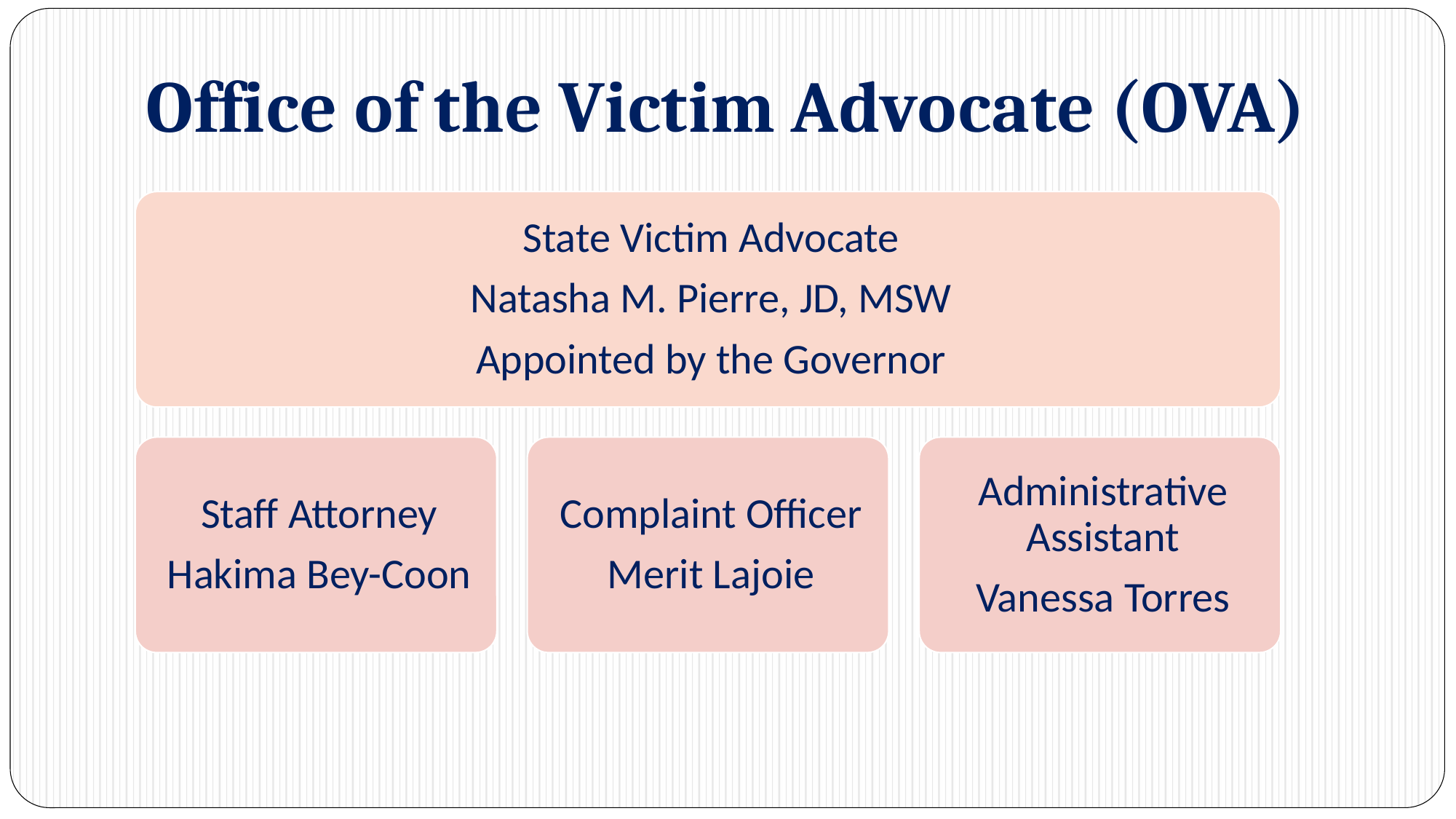

# Office of the Victim Advocate (OVA)
State Victim Advocate
Natasha M. Pierre, JD, MSW
Appointed by the Governor
Staff Attorney
Hakima Bey-Coon
Complaint Officer
Merit Lajoie
Administrative Assistant
Vanessa Torres